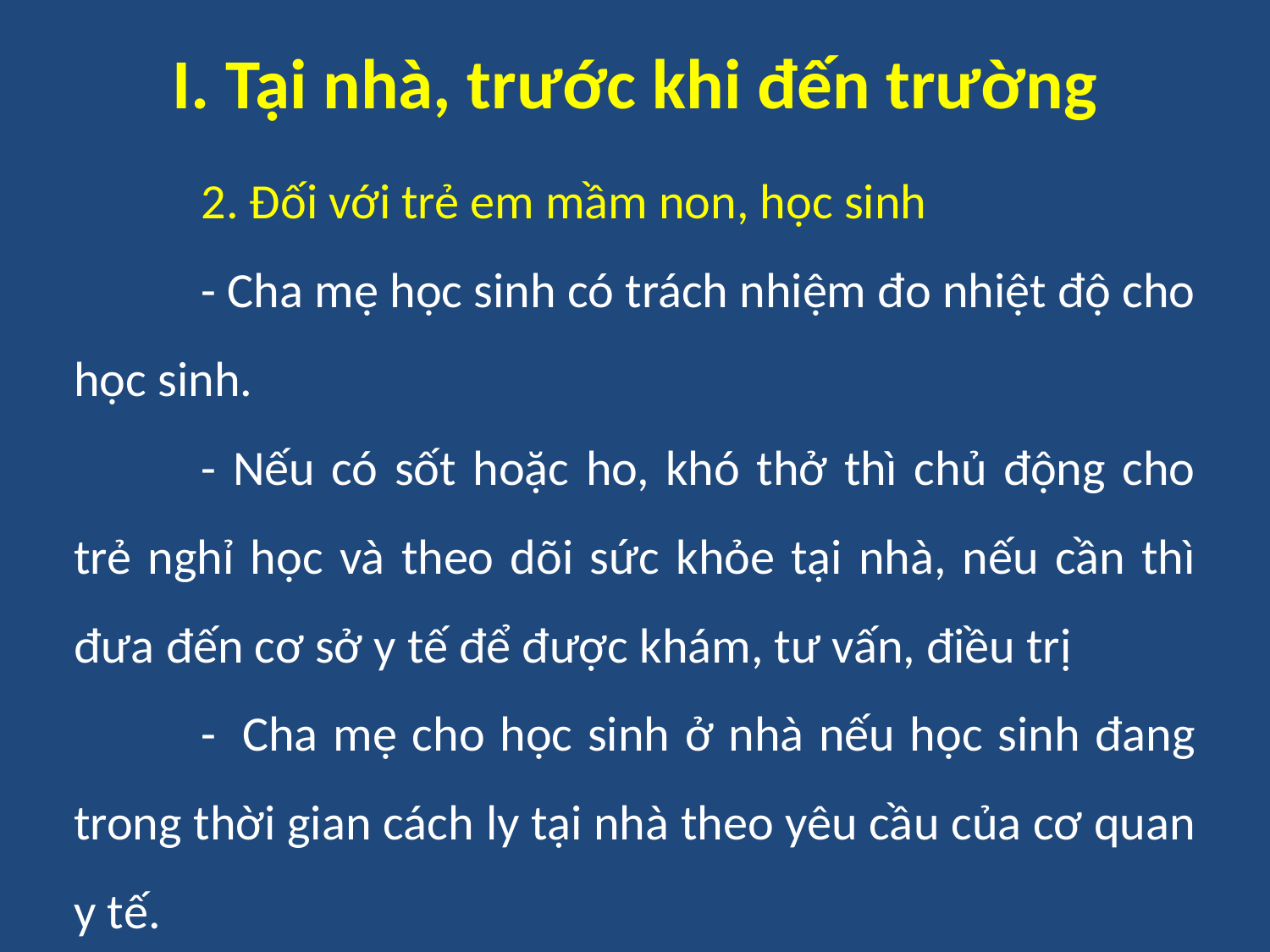

# I. Tại nhà, trước khi đến trường
	2. Đối với trẻ em mầm non, học sinh
	- Cha mẹ học sinh có trách nhiệm đo nhiệt độ cho học sinh.
	- Nếu có sốt hoặc ho, khó thở thì chủ động cho trẻ nghỉ học và theo dõi sức khỏe tại nhà, nếu cần thì đưa đến cơ sở y tế để được khám, tư vấn, điều trị
	-  Cha mẹ cho học sinh ở nhà nếu học sinh đang trong thời gian cách ly tại nhà theo yêu cầu của cơ quan y tế.